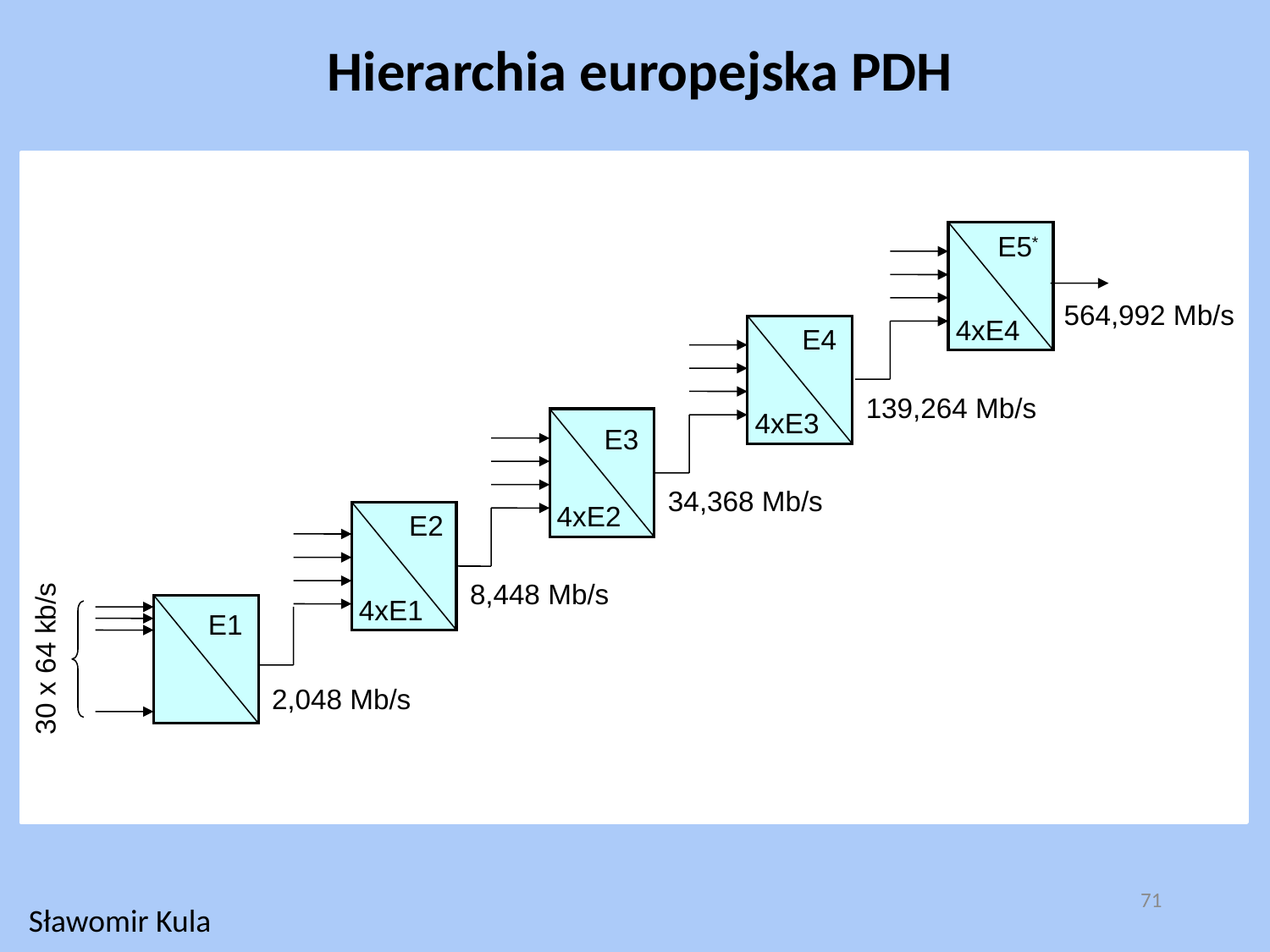

Hierarchia europejska PDH

E5*

564,992 Mb/s

4xE4
E4

139,264 Mb/s

4xE3

E3

34,368 Mb/s

4xE2

E2

8,448 Mb/s

4xE1

E1

30 x 64 kb/s

2,048 Mb/s

71
Sławomir Kula